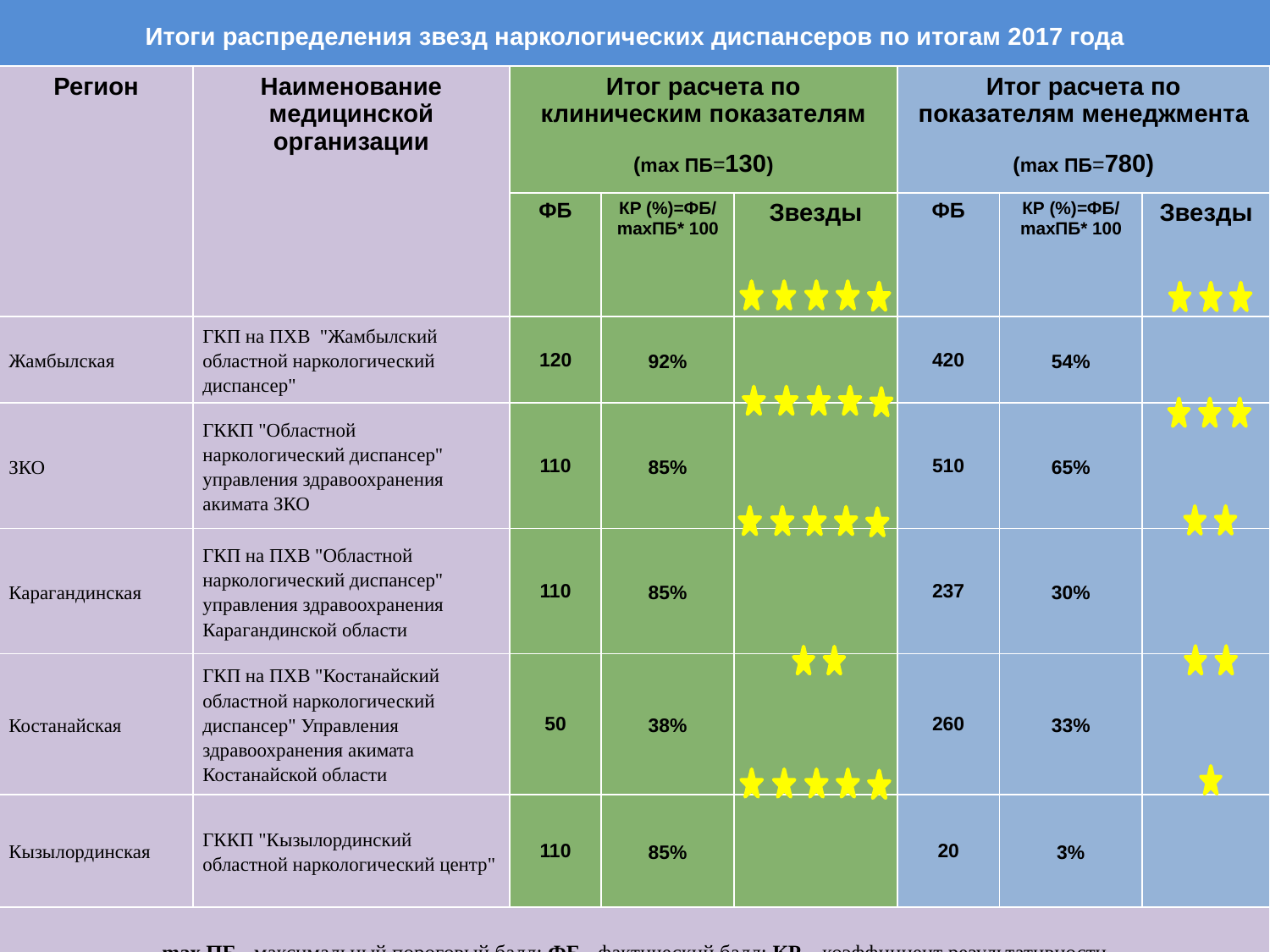

# Итоги распределения звезд наркологических диспансеров по итогам 2017 года
| Регион | Наименование медицинской организации | Итог расчета по клиническим показателям (mах ПБ=130) |  |  | Итог расчета по показателям менеджмента (mах ПБ=780) |  |  |
| --- | --- | --- | --- | --- | --- | --- | --- |
|  |  | ФБ | КР (%)=ФБ/ mахПБ\* 100 | Звезды | ФБ | КР (%)=ФБ/ mахПБ\* 100 | Звезды |
| Жамбылская | ГКП на ПХВ "Жамбылский областной наркологический диспансер" | 120 | 92% |  | 420 | 54% |  |
| ЗКО | ГККП "Областной наркологический диспансер" управления здравоохранения акимата ЗКО | 110 | 85% |  | 510 | 65% |  |
| Карагандинская | ГКП на ПХВ "Областной наркологический диспансер" управления здравоохранения Карагандинской области | 110 | 85% |  | 237 | 30% |  |
| Костанайская | ГКП на ПХВ "Костанайский областной наркологический диспансер" Управления здравоохранения акимата Костанайской области | 50 | 38% |  | 260 | 33% |  |
| Кызылординская | ГККП "Кызылординский областной наркологический центр" | 110 | 85% |  | 20 | 3% |  |
| mах ПБ - максимальный пороговый балл; ФБ - фактический балл; КР – коэффициент результативности |  |  |  |  |  |  |  |